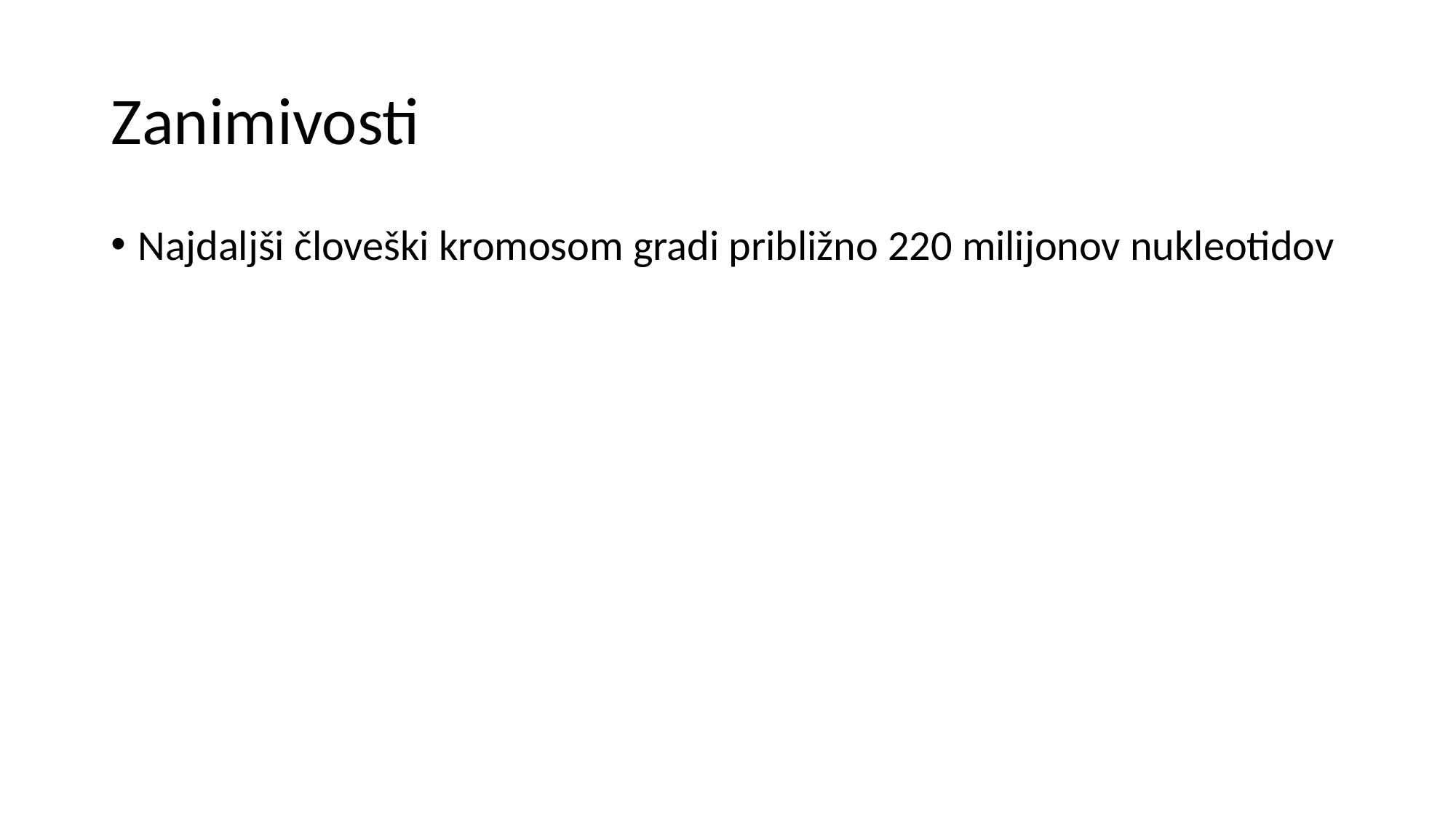

# Zanimivosti
Najdaljši človeški kromosom gradi približno 220 milijonov nukleotidov